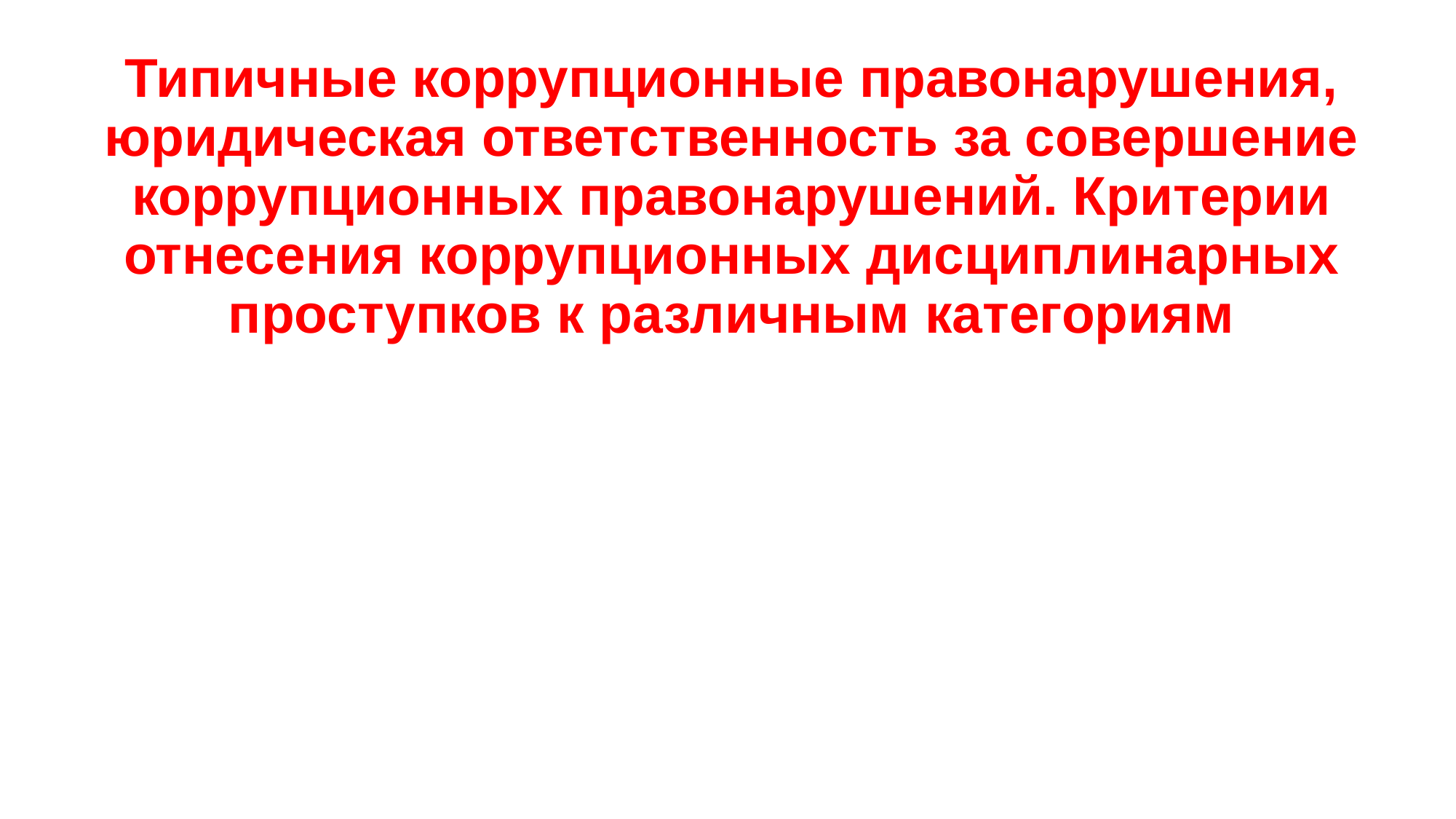

# Типичные коррупционные правонарушения, юридическая ответственность за совершение коррупционных правонарушений. Критерии отнесения коррупционных дисциплинарных проступков к различным категориям